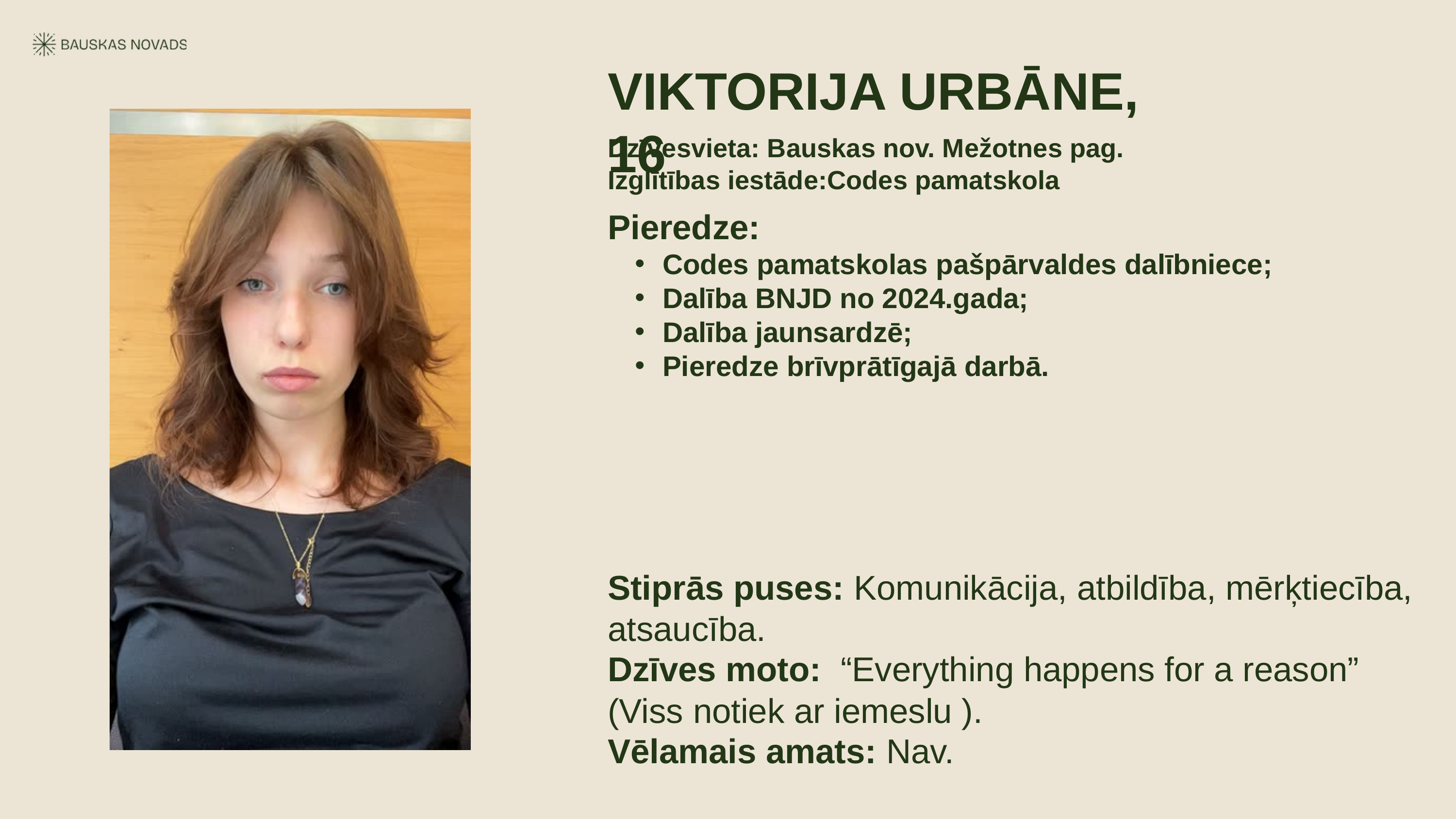

VIKTORIJA URBĀNE, 16

Dzīvesvieta: Bauskas nov. Mežotnes pag.
Izglītības iestāde:Codes pamatskola
Pieredze:
Codes pamatskolas pašpārvaldes dalībniece;
Dalība BNJD no 2024.gada;
Dalība jaunsardzē;
Pieredze brīvprātīgajā darbā.

Stiprās puses: Komunikācija, atbildība, mērķtiecība, atsaucība.
Dzīves moto:  “Everything happens for a reason” (Viss notiek ar iemeslu ).
Vēlamais amats: Nav.